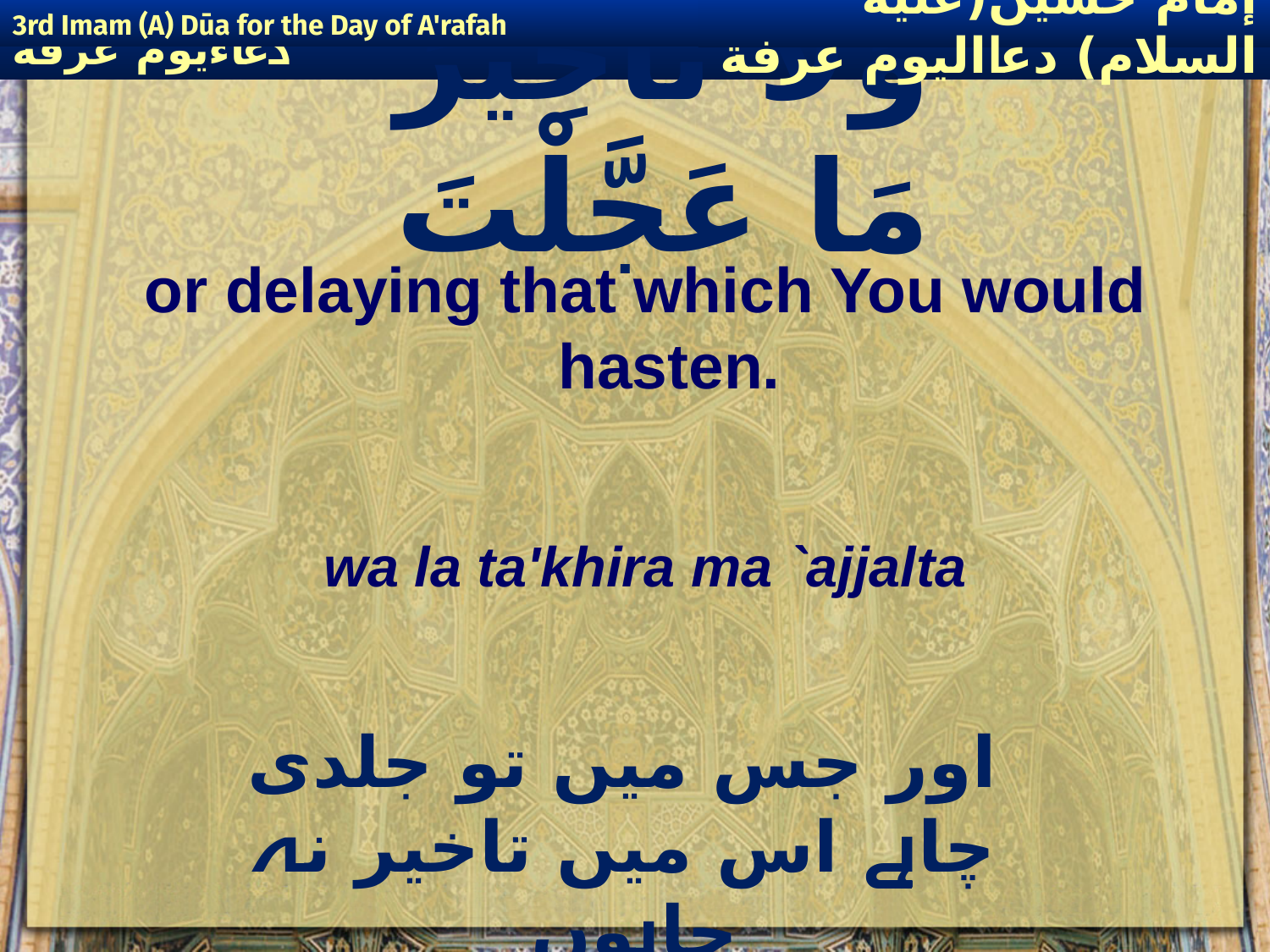

3rd Imam (A) Dūa for the Day of A'rafah
إمام حسين(عليه السلام) دعااليوم عرفة
# وَلاَ تَاخِيرَ مَا عَجَّلْتَ
or delaying that which You would hasten.
wa la ta'khira ma `ajjalta
اور جس میں تو جلدی چاہے اس میں تاخیر نہ چاہوں